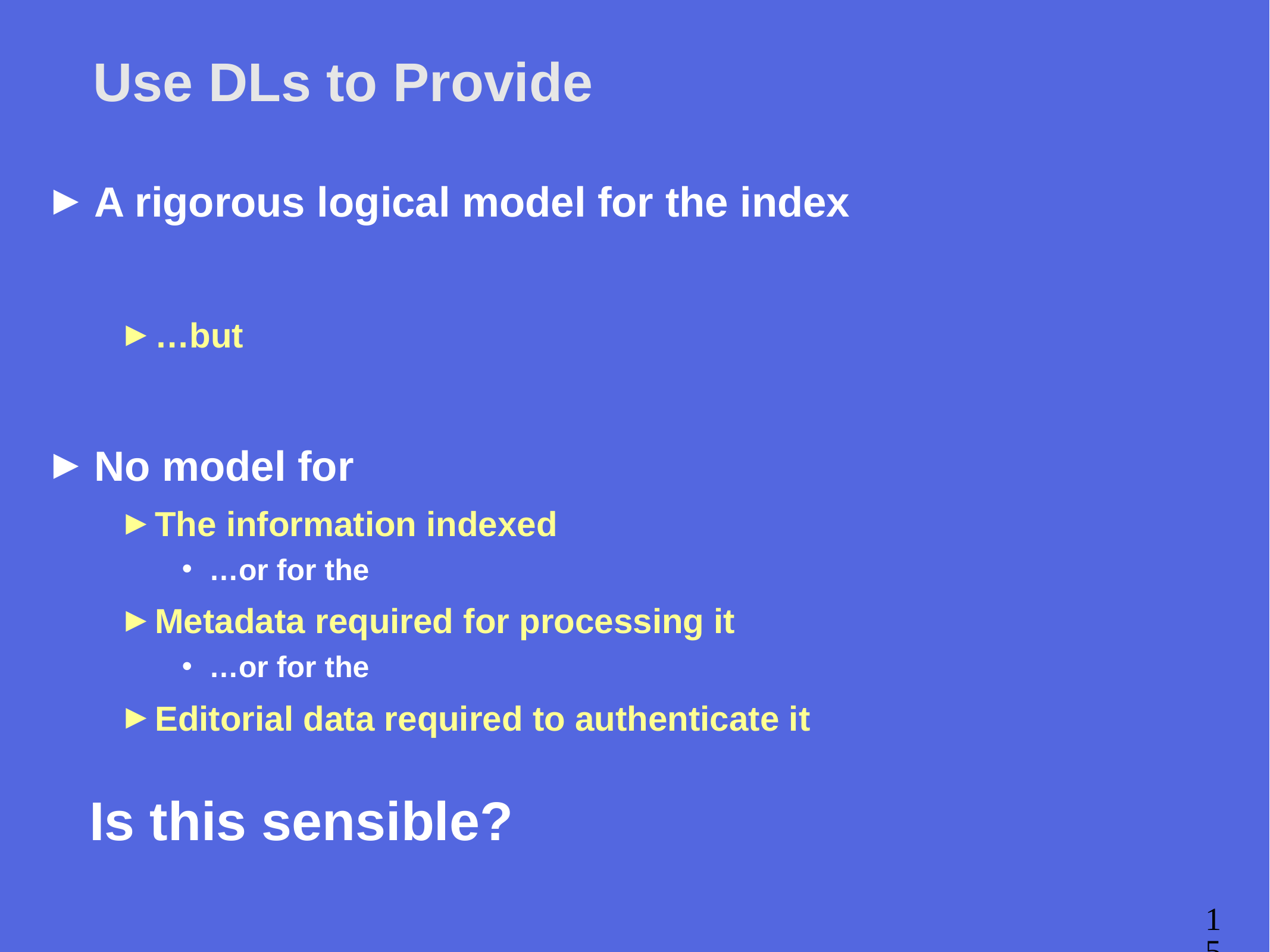

Use DLs to Provide
A rigorous logical model for the index

…but

No model for
The information indexed
…or for the
Metadata required for processing it
…or for the
Editorial data required to authenticate it
# Is this sensible?
15